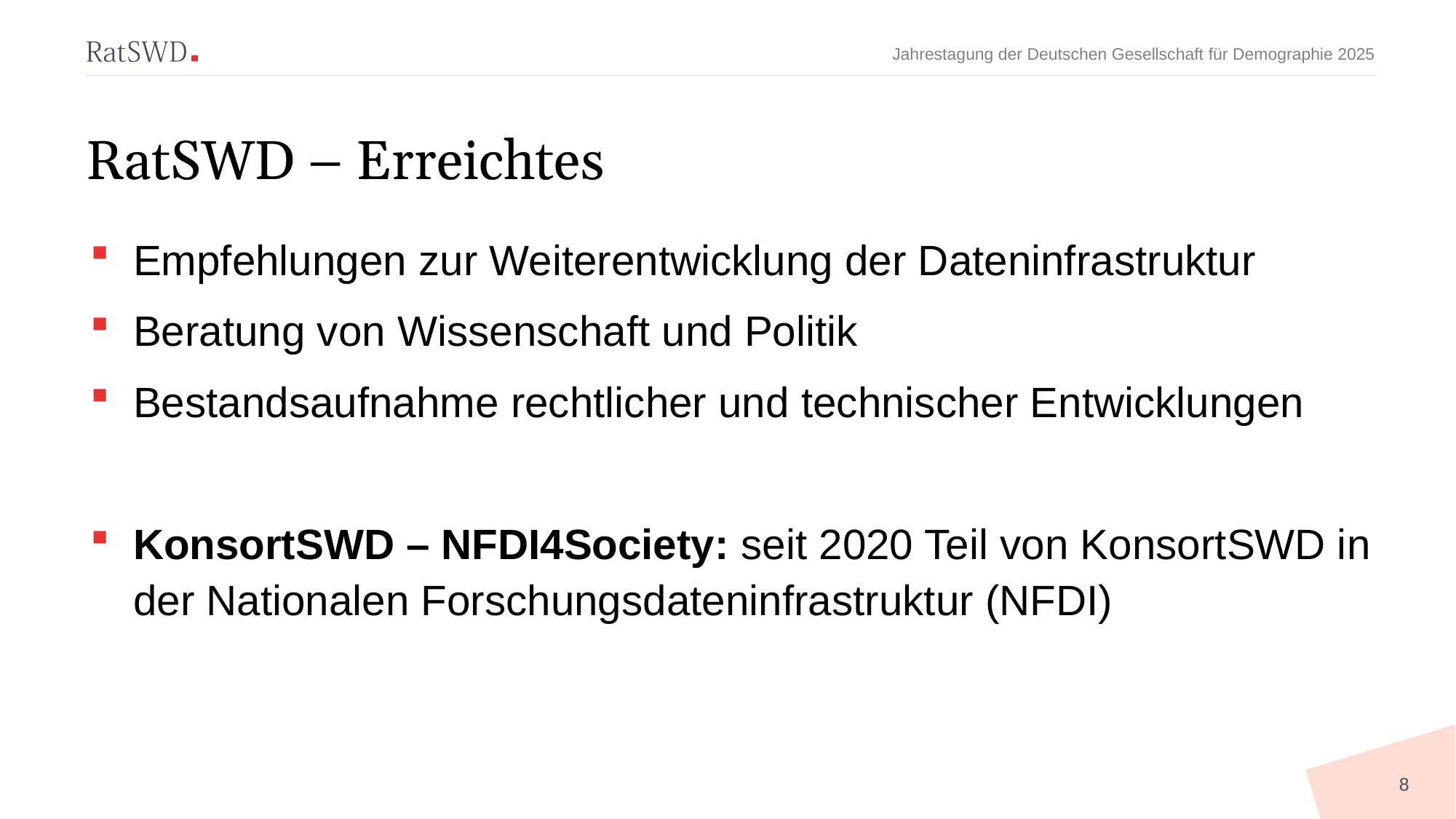

# RatSWD – Erreichtes
Empfehlungen zur Weiterentwicklung der Dateninfrastruktur
Beratung von Wissenschaft und Politik
Bestandsaufnahme rechtlicher und technischer Entwicklungen

KonsortSWD – NFDI4Society: seit 2020 Teil von KonsortSWD in der Nationalen Forschungsdateninfrastruktur (NFDI)

8